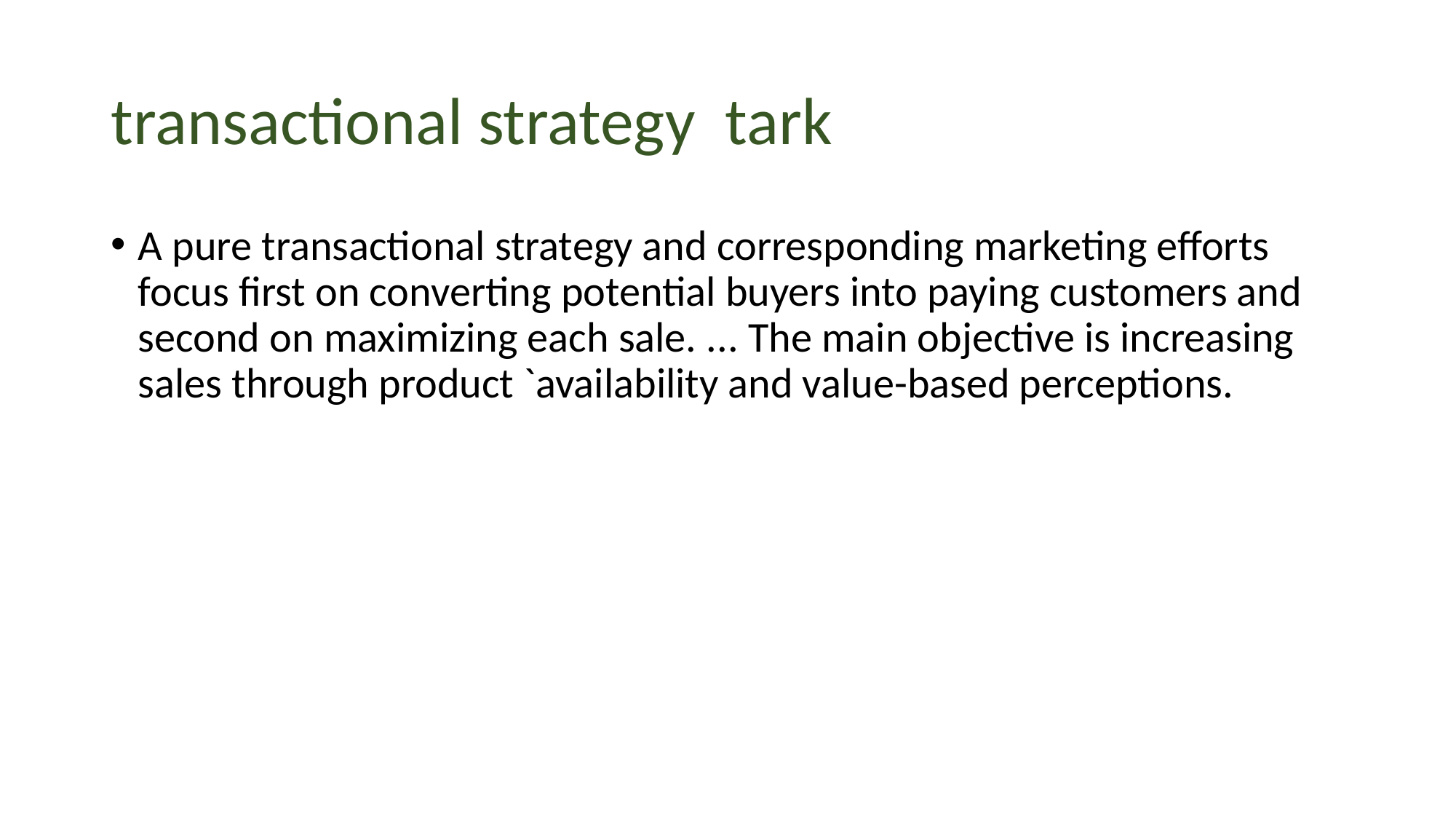

# transactional strategy  tark
A pure transactional strategy and corresponding marketing efforts focus first on converting potential buyers into paying customers and second on maximizing each sale. ... The main objective is increasing sales through product `availability and value-based perceptions.